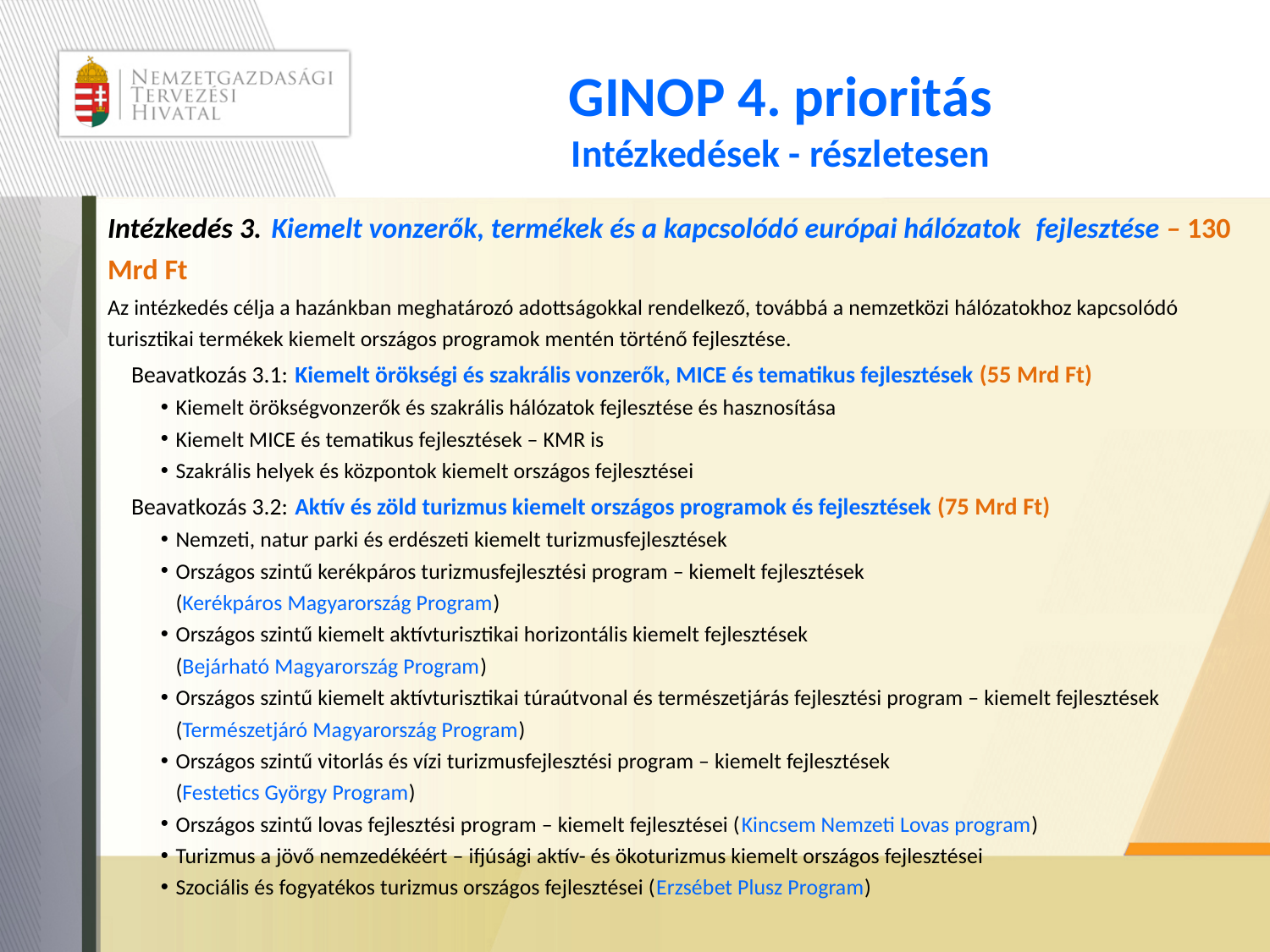

# GINOP 4. prioritás Intézkedések - részletesen
Intézkedés 3.	Kiemelt vonzerők, termékek és a kapcsolódó európai hálózatok 		fejlesztése – 130 Mrd Ft
Az intézkedés célja a hazánkban meghatározó adottságokkal rendelkező, továbbá a nemzetközi hálózatokhoz kapcsolódó turisztikai termékek kiemelt országos programok mentén történő fejlesztése.
Beavatkozás 3.1:	Kiemelt örökségi és szakrális vonzerők, MICE és tematikus fejlesztések (55 Mrd Ft)
Kiemelt örökségvonzerők és szakrális hálózatok fejlesztése és hasznosítása
Kiemelt MICE és tematikus fejlesztések – KMR is
Szakrális helyek és központok kiemelt országos fejlesztései
Beavatkozás 3.2:	Aktív és zöld turizmus kiemelt országos programok és fejlesztések (75 Mrd Ft)
Nemzeti, natur parki és erdészeti kiemelt turizmusfejlesztések
Országos szintű kerékpáros turizmusfejlesztési program – kiemelt fejlesztések
(Kerékpáros Magyarország Program)
Országos szintű kiemelt aktívturisztikai horizontális kiemelt fejlesztések
(Bejárható Magyarország Program)
Országos szintű kiemelt aktívturisztikai túraútvonal és természetjárás fejlesztési program – kiemelt fejlesztések (Természetjáró Magyarország Program)
Országos szintű vitorlás és vízi turizmusfejlesztési program – kiemelt fejlesztések
(Festetics György Program)
Országos szintű lovas fejlesztési program – kiemelt fejlesztései (Kincsem Nemzeti Lovas program)
Turizmus a jövő nemzedékéért – ifjúsági aktív- és ökoturizmus kiemelt országos fejlesztései
Szociális és fogyatékos turizmus országos fejlesztései (Erzsébet Plusz Program)